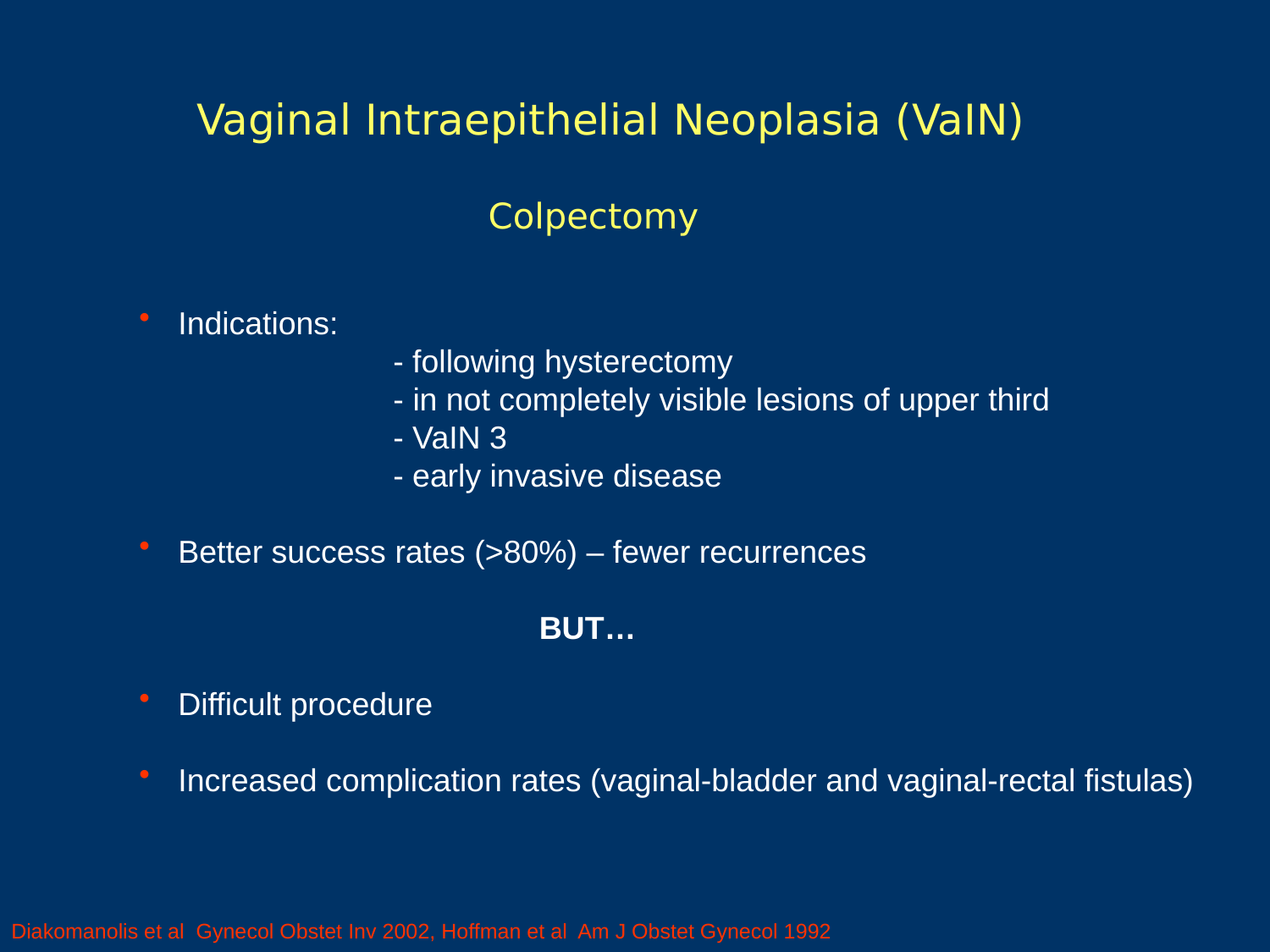

Vaginal Intraepithelial Neoplasia (VaIN)

                          Colpectomy

 Indications:
		- following hysterectomy
		- in not completely visible lesions of upper third
		- VaIN 3
		- early invasive disease

 Better success rates (>80%) – fewer recurrences

                                             BUT…

 Difficult procedure

 Increased complication rates (vaginal-bladder and vaginal-rectal fistulas)

Diakomanolis et al  Gynecol Obstet Inv 2002, Hoffman et al  Am J Obstet Gynecol 1992